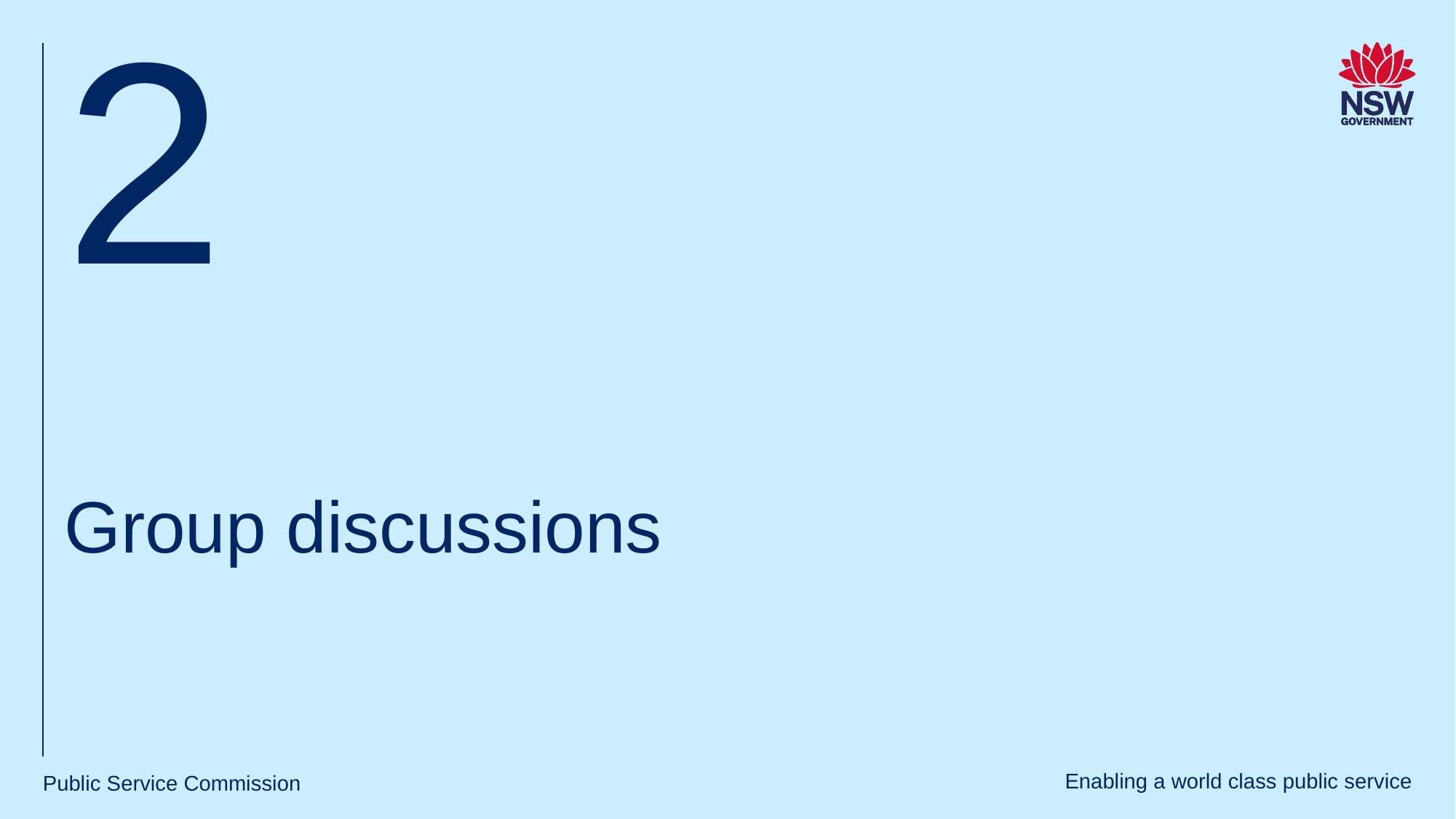

2
# Group discussions

Public Service Commission